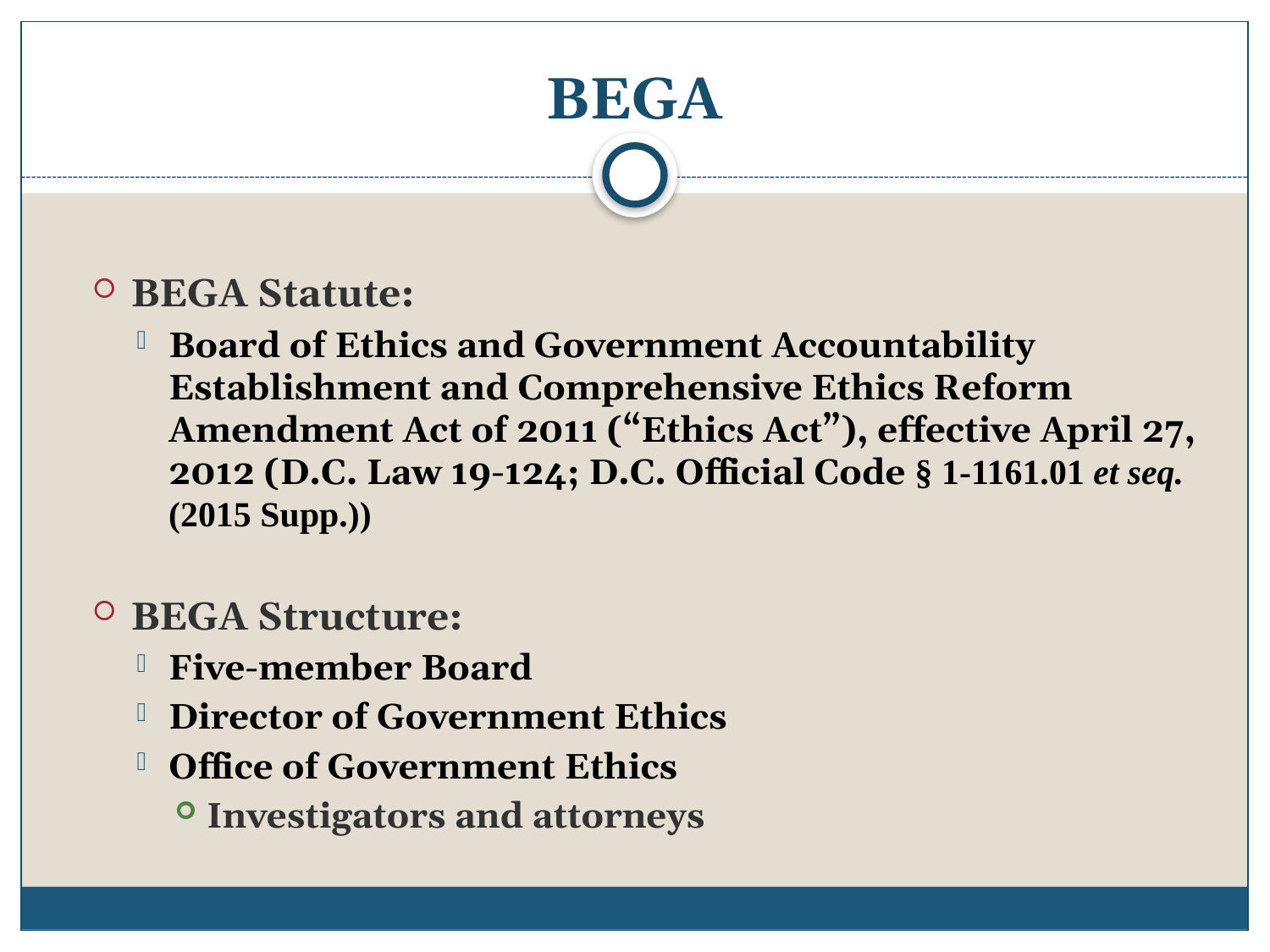

# BEGA

BEGA Statute:
Board of Ethics and Government Accountability Establishment and Comprehensive Ethics Reform Amendment Act of 2011 (“Ethics Act”), effective April 27, 2012 (D.C. Law 19-124; D.C. Official Code § 1-1161.01 et seq. (2015 Supp.))

BEGA Structure:
Five-member Board
Director of Government Ethics
Office of Government Ethics
Investigators and attorneys